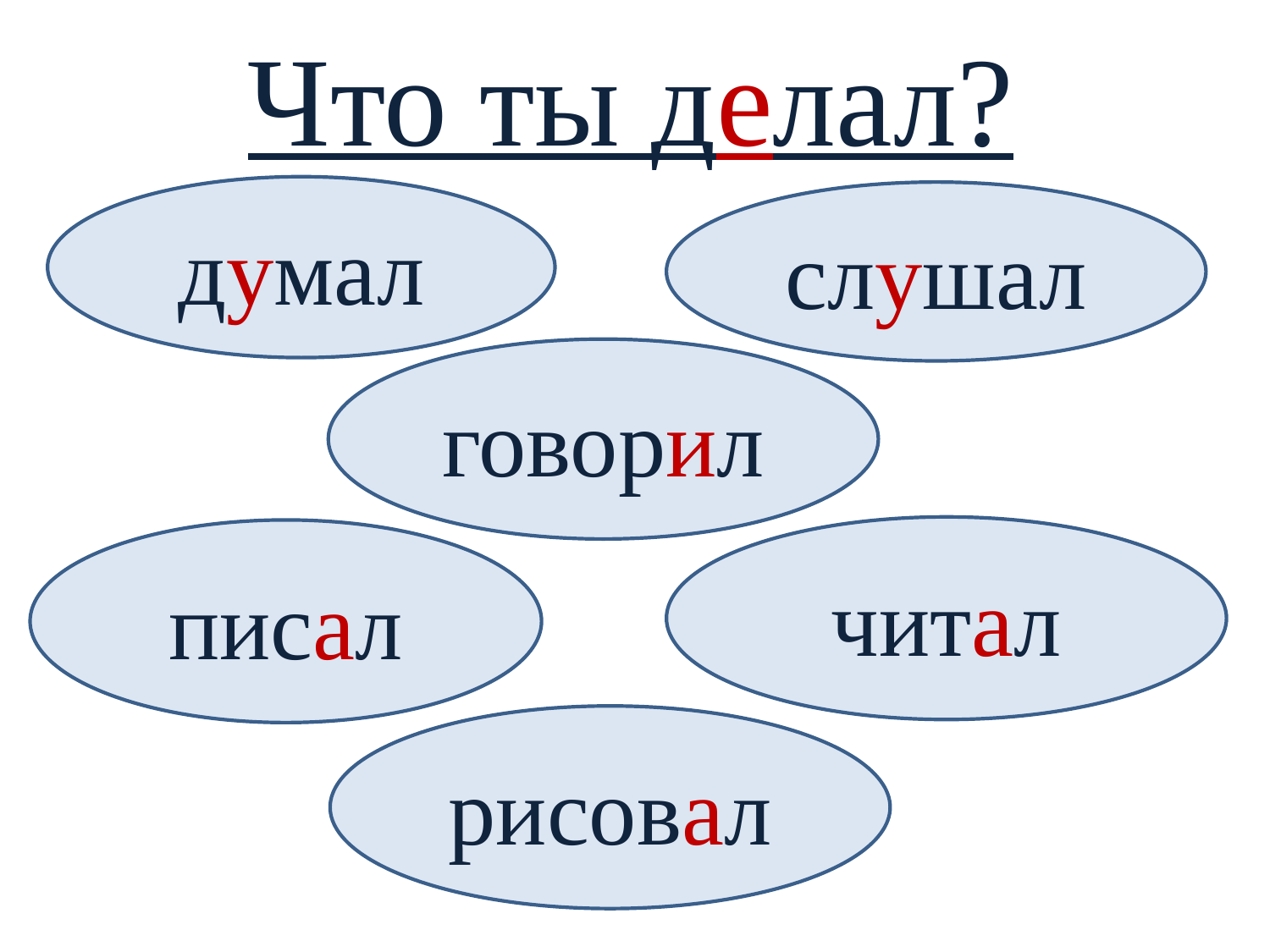

Что ты делал?
думал
слушал
говорил
читал
писал
рисовал